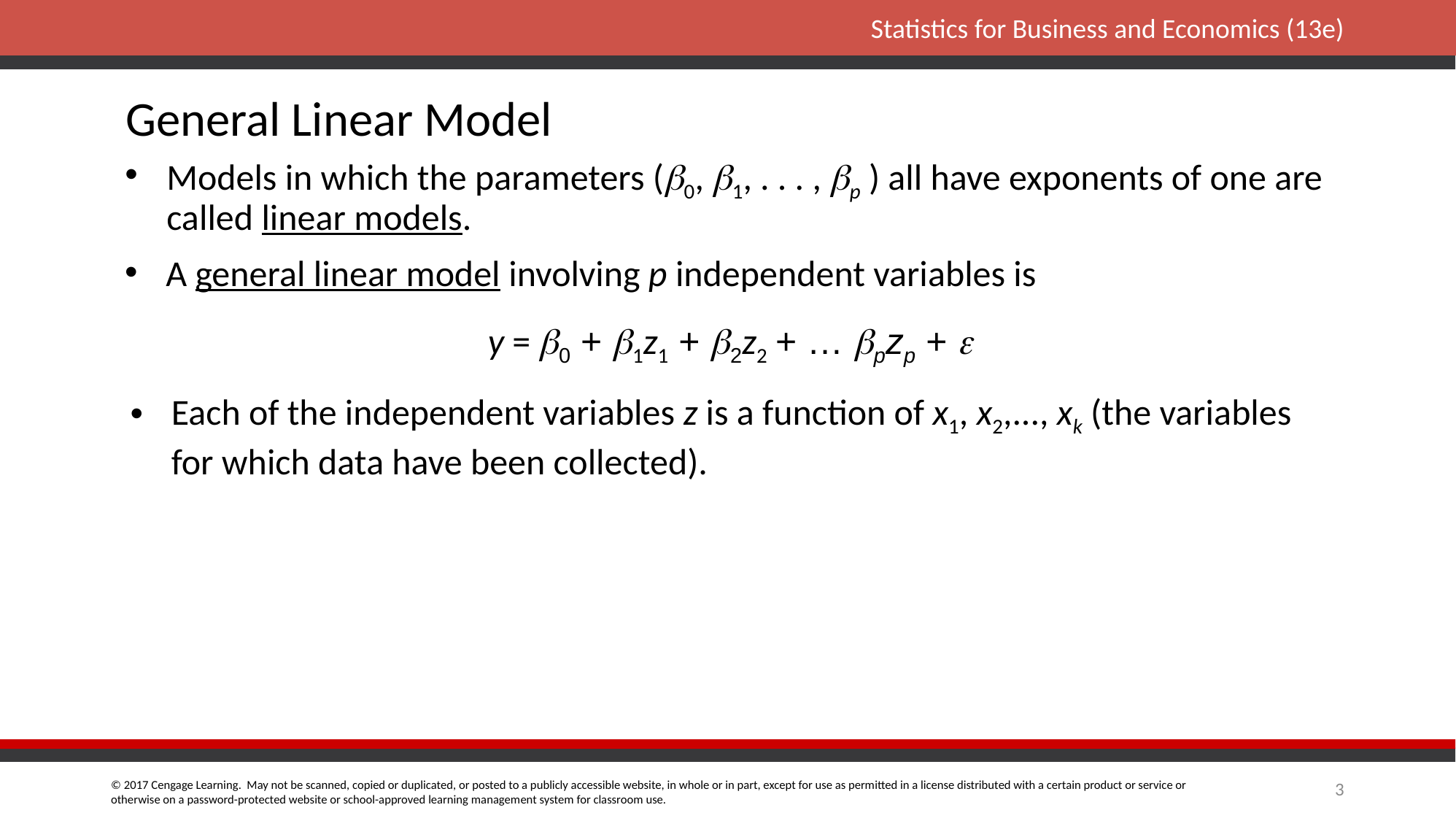

# General Linear Model
Models in which the parameters (β0, β1, . . . , βp ) all have exponents of one are called linear models.
A general linear model involving p independent variables is
y = β0 + β1z1 + β2z2 + … βpzp + ε
Each of the independent variables z is a function of x1, x2,..., xk (the variables for which data have been collected).
3